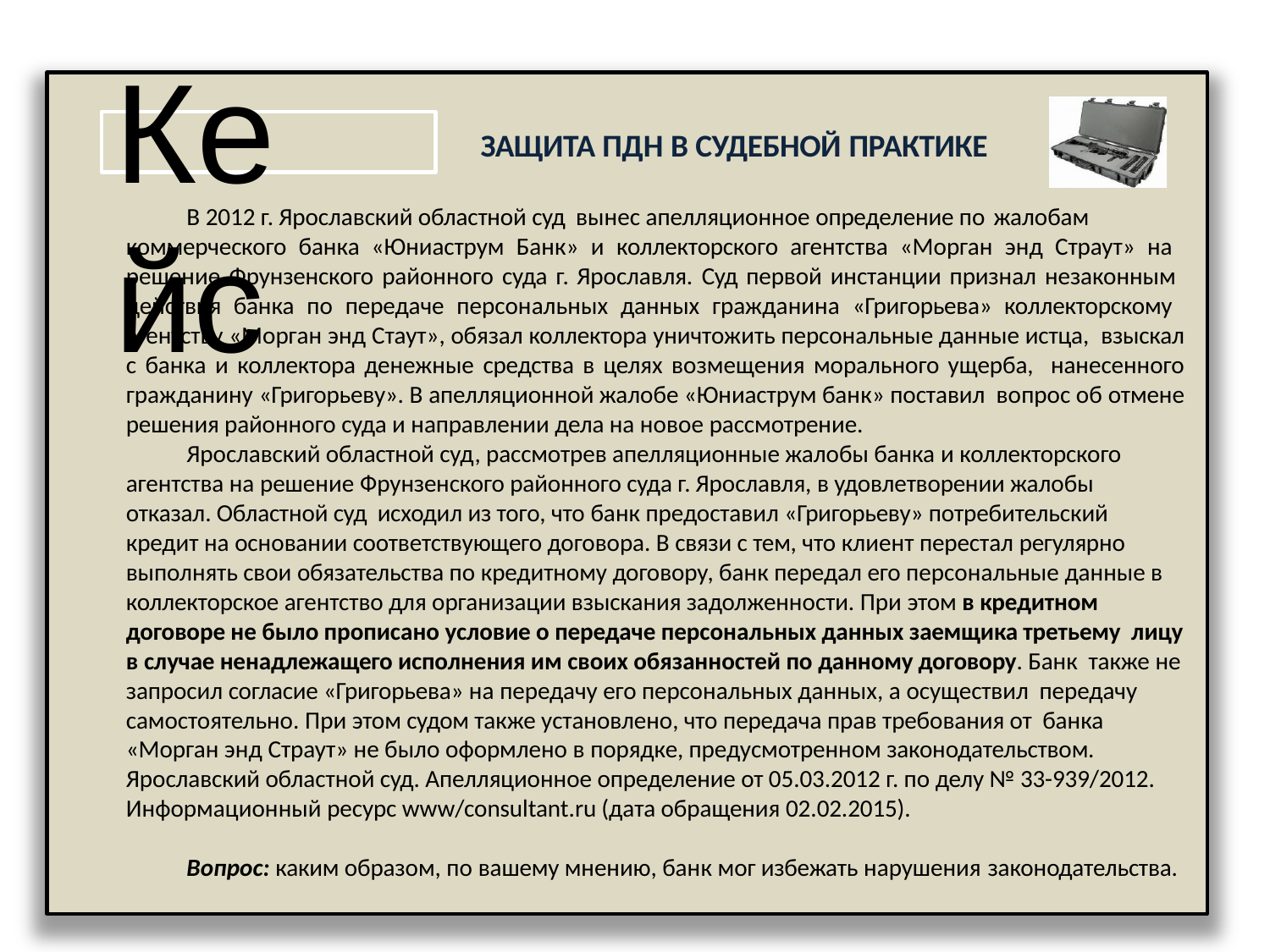

# Кейс

ЗАЩИТА ПДН В СУДЕБНОЙ ПРАКТИКЕ
В 2012 г. Ярославский областной суд вынес апелляционное определение по жалобам
коммерческого банка «Юниаструм Банк» и коллекторского агентства «Морган энд Страут» на  решение Фрунзенского районного суда г. Ярославля. Суд первой инстанции признал незаконным  действия банка по передаче персональных данных гражданина «Григорьева» коллекторскому  агентству «Морган энд Стаут», обязал коллектора уничтожить персональные данные истца,  взыскал с банка и коллектора денежные средства в целях возмещения морального ущерба,  нанесенного гражданину «Григорьеву». В апелляционной жалобе «Юниаструм банк» поставил  вопрос об отмене решения районного суда и направлении дела на новое рассмотрение.
Ярославский областной суд, рассмотрев апелляционные жалобы банка и коллекторского  агентства на решение Фрунзенского районного суда г. Ярославля, в удовлетворении жалобы  отказал. Областной суд исходил из того, что банк предоставил «Григорьеву» потребительский  кредит на основании соответствующего договора. В связи с тем, что клиент перестал регулярно  выполнять свои обязательства по кредитному договору, банк передал его персональные данные в  коллекторское агентство для организации взыскания задолженности. При этом в кредитном  договоре не было прописано условие о передаче персональных данных заемщика третьему  лицу в случае ненадлежащего исполнения им своих обязанностей по данному договору. Банк  также не запросил согласие «Григорьева» на передачу его персональных данных, а осуществил  передачу самостоятельно. При этом судом также установлено, что передача прав требования от  банка «Морган энд Страут» не было оформлено в порядке, предусмотренном законодательством.  Ярославский областной суд. Апелляционное определение от 05.03.2012 г. по делу № 33-939/2012.  Информационный ресурс www/consultant.ru (дата обращения 02.02.2015).

Вопрос: каким образом, по вашему мнению, банк мог избежать нарушения законодательства.